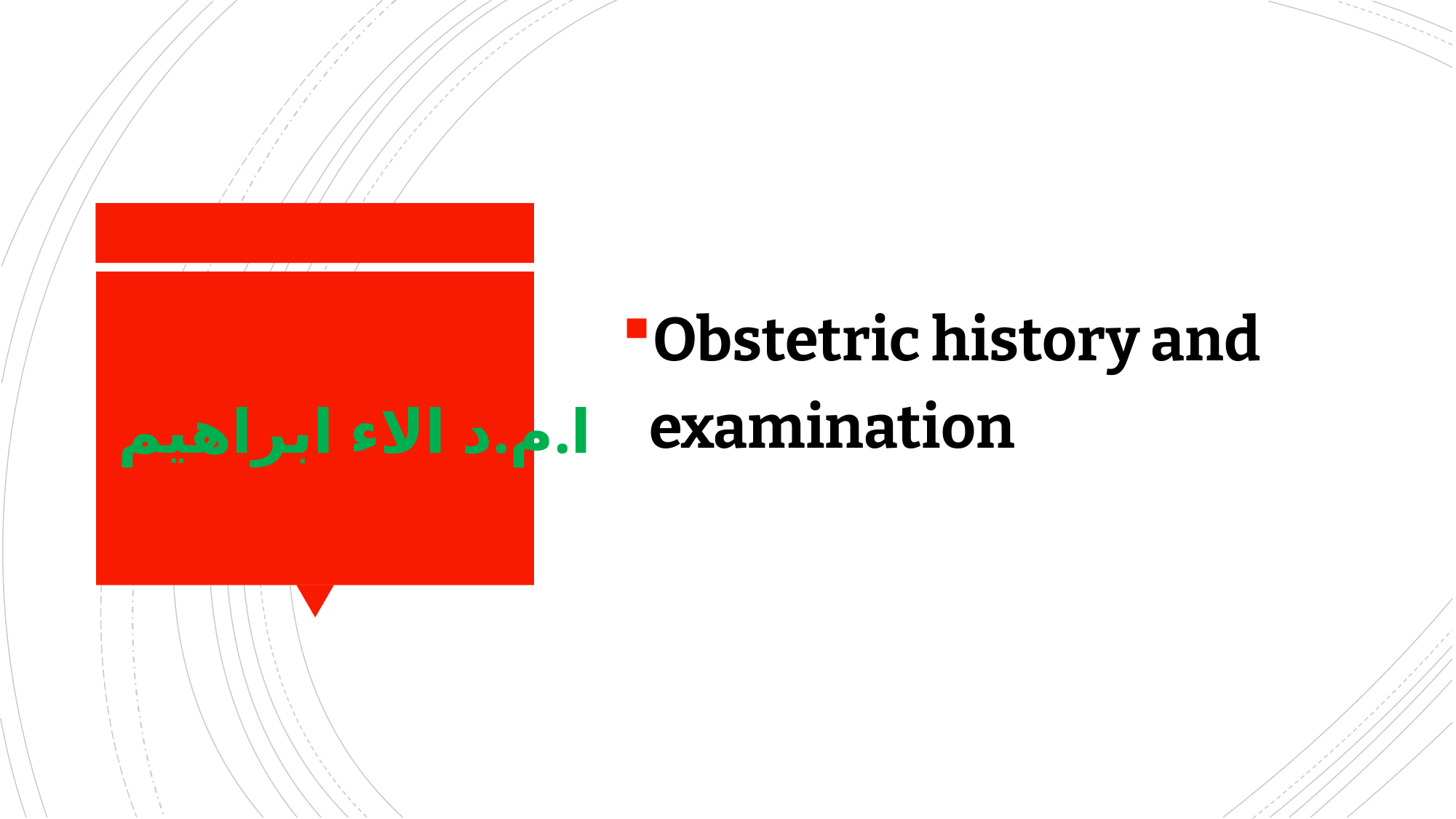

Obstetric history and examination
# ا.م.د الاء ابراهيم